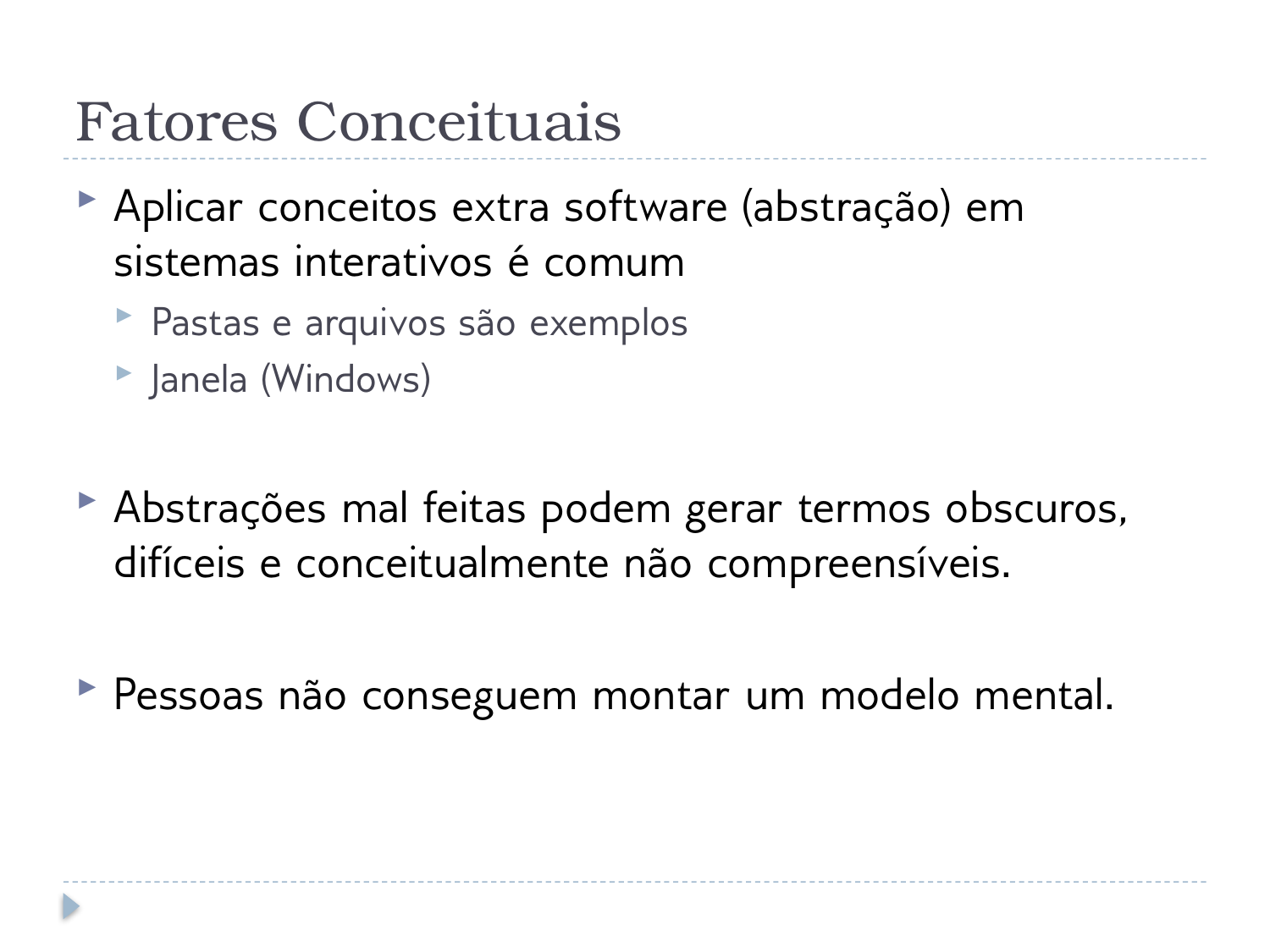

# Fatores Conceituais
Aplicar conceitos extra software (abstração) em sistemas interativos é comum
Pastas e arquivos são exemplos
Janela (Windows)

Abstrações mal feitas podem gerar termos obscuros, difíceis e conceitualmente não compreensíveis.

Pessoas não conseguem montar um modelo mental.